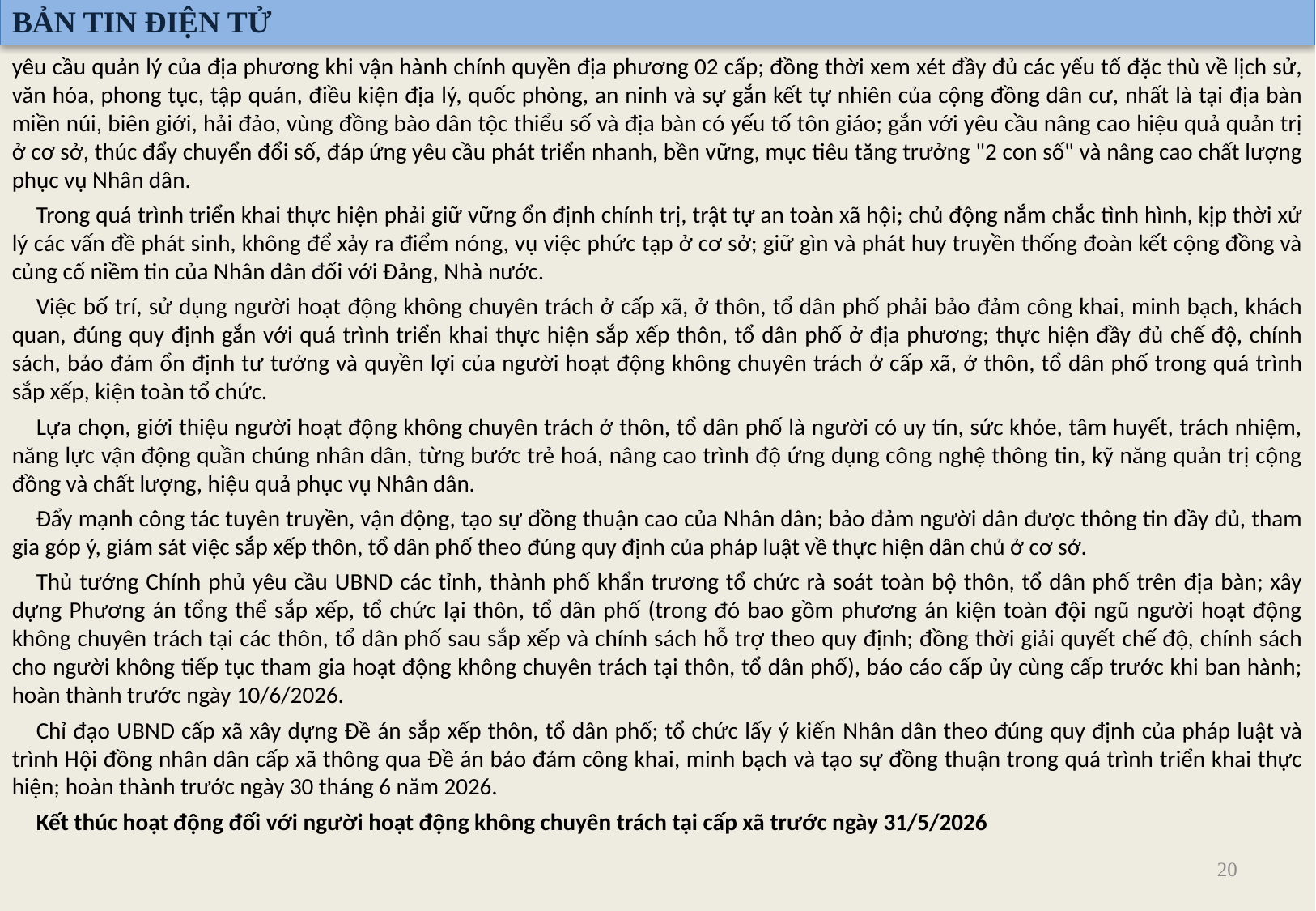

BẢN TIN ĐIỆN TỬ
yêu cầu quản lý của địa phương khi vận hành chính quyền địa phương 02 cấp; đồng thời xem xét đầy đủ các yếu tố đặc thù về lịch sử, văn hóa, phong tục, tập quán, điều kiện địa lý, quốc phòng, an ninh và sự gắn kết tự nhiên của cộng đồng dân cư, nhất là tại địa bàn miền núi, biên giới, hải đảo, vùng đồng bào dân tộc thiểu số và địa bàn có yếu tố tôn giáo; gắn với yêu cầu nâng cao hiệu quả quản trị ở cơ sở, thúc đẩy chuyển đổi số, đáp ứng yêu cầu phát triển nhanh, bền vững, mục tiêu tăng trưởng "2 con số" và nâng cao chất lượng phục vụ Nhân dân.
Trong quá trình triển khai thực hiện phải giữ vững ổn định chính trị, trật tự an toàn xã hội; chủ động nắm chắc tình hình, kịp thời xử lý các vấn đề phát sinh, không để xảy ra điểm nóng, vụ việc phức tạp ở cơ sở; giữ gìn và phát huy truyền thống đoàn kết cộng đồng và củng cố niềm tin của Nhân dân đối với Đảng, Nhà nước.
Việc bố trí, sử dụng người hoạt động không chuyên trách ở cấp xã, ở thôn, tổ dân phố phải bảo đảm công khai, minh bạch, khách quan, đúng quy định gắn với quá trình triển khai thực hiện sắp xếp thôn, tổ dân phố ở địa phương; thực hiện đầy đủ chế độ, chính sách, bảo đảm ổn định tư tưởng và quyền lợi của người hoạt động không chuyên trách ở cấp xã, ở thôn, tổ dân phố trong quá trình sắp xếp, kiện toàn tổ chức.
Lựa chọn, giới thiệu người hoạt động không chuyên trách ở thôn, tổ dân phố là người có uy tín, sức khỏe, tâm huyết, trách nhiệm, năng lực vận động quần chúng nhân dân, từng bước trẻ hoá, nâng cao trình độ ứng dụng công nghệ thông tin, kỹ năng quản trị cộng đồng và chất lượng, hiệu quả phục vụ Nhân dân.
Đẩy mạnh công tác tuyên truyền, vận động, tạo sự đồng thuận cao của Nhân dân; bảo đảm người dân được thông tin đầy đủ, tham gia góp ý, giám sát việc sắp xếp thôn, tổ dân phố theo đúng quy định của pháp luật về thực hiện dân chủ ở cơ sở.
Thủ tướng Chính phủ yêu cầu UBND các tỉnh, thành phố khẩn trương tổ chức rà soát toàn bộ thôn, tổ dân phố trên địa bàn; xây dựng Phương án tổng thể sắp xếp, tổ chức lại thôn, tổ dân phố (trong đó bao gồm phương án kiện toàn đội ngũ người hoạt động không chuyên trách tại các thôn, tổ dân phố sau sắp xếp và chính sách hỗ trợ theo quy định; đồng thời giải quyết chế độ, chính sách cho người không tiếp tục tham gia hoạt động không chuyên trách tại thôn, tổ dân phố), báo cáo cấp ủy cùng cấp trước khi ban hành; hoàn thành trước ngày 10/6/2026.
Chỉ đạo UBND cấp xã xây dựng Đề án sắp xếp thôn, tổ dân phố; tổ chức lấy ý kiến Nhân dân theo đúng quy định của pháp luật và trình Hội đồng nhân dân cấp xã thông qua Đề án bảo đảm công khai, minh bạch và tạo sự đồng thuận trong quá trình triển khai thực hiện; hoàn thành trước ngày 30 tháng 6 năm 2026.
Kết thúc hoạt động đối với người hoạt động không chuyên trách tại cấp xã trước ngày 31/5/2026
20